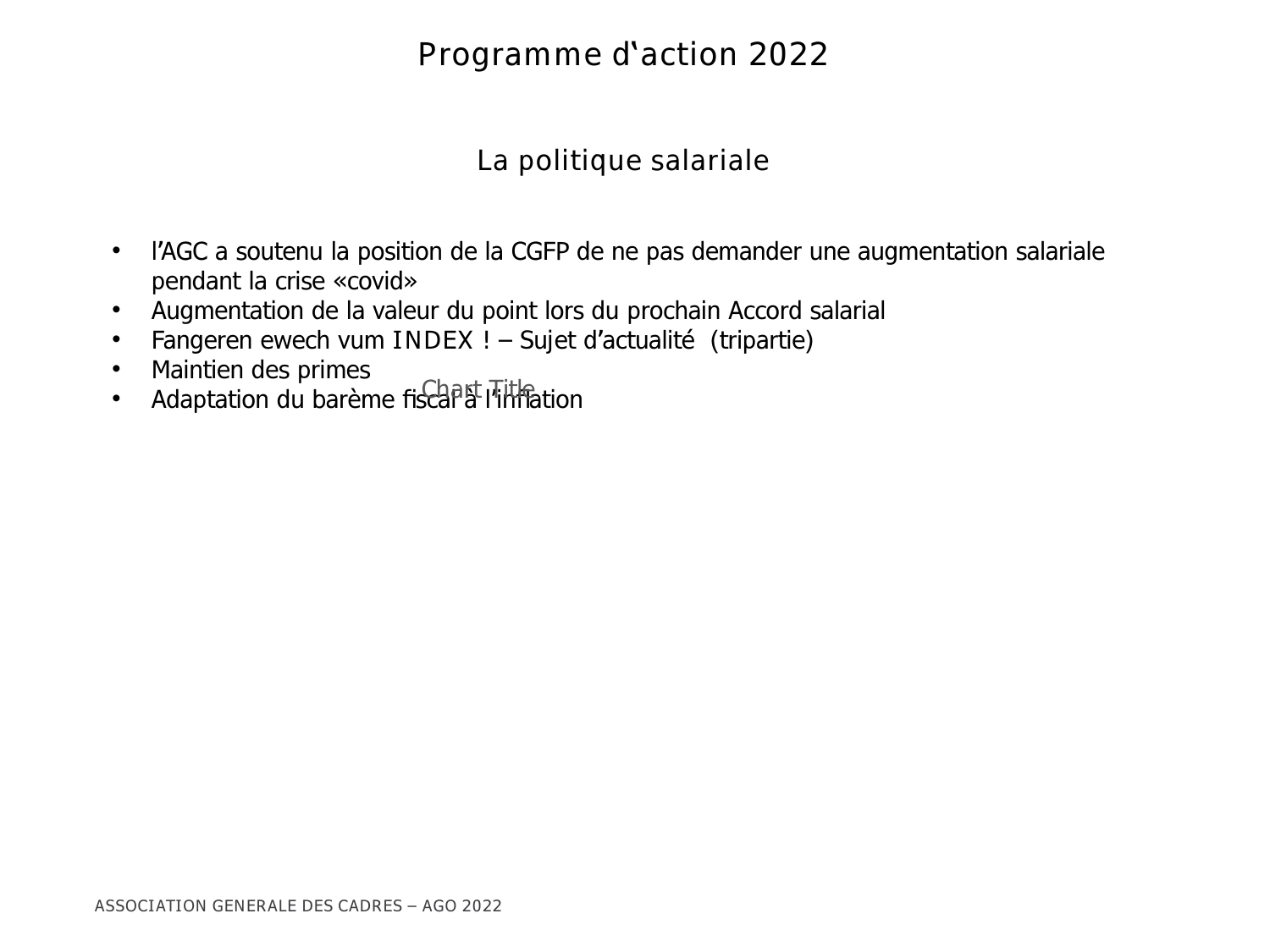

Programme d‘action 2022
La politique salariale

l’AGC a soutenu la position de la CGFP de ne pas demander une augmentation salariale pendant la crise «covid»
Augmentation de la valeur du point lors du prochain Accord salarial
Fangeren ewech vum INDEX ! – Sujet d’actualité  (tripartie)
Maintien des primes
Adaptation du barème fiscal à l’inflation

### Chart:

| Category |
|---|
ASSOCIATION GENERALE DES CADRES – AGO 2022

23/03/2022